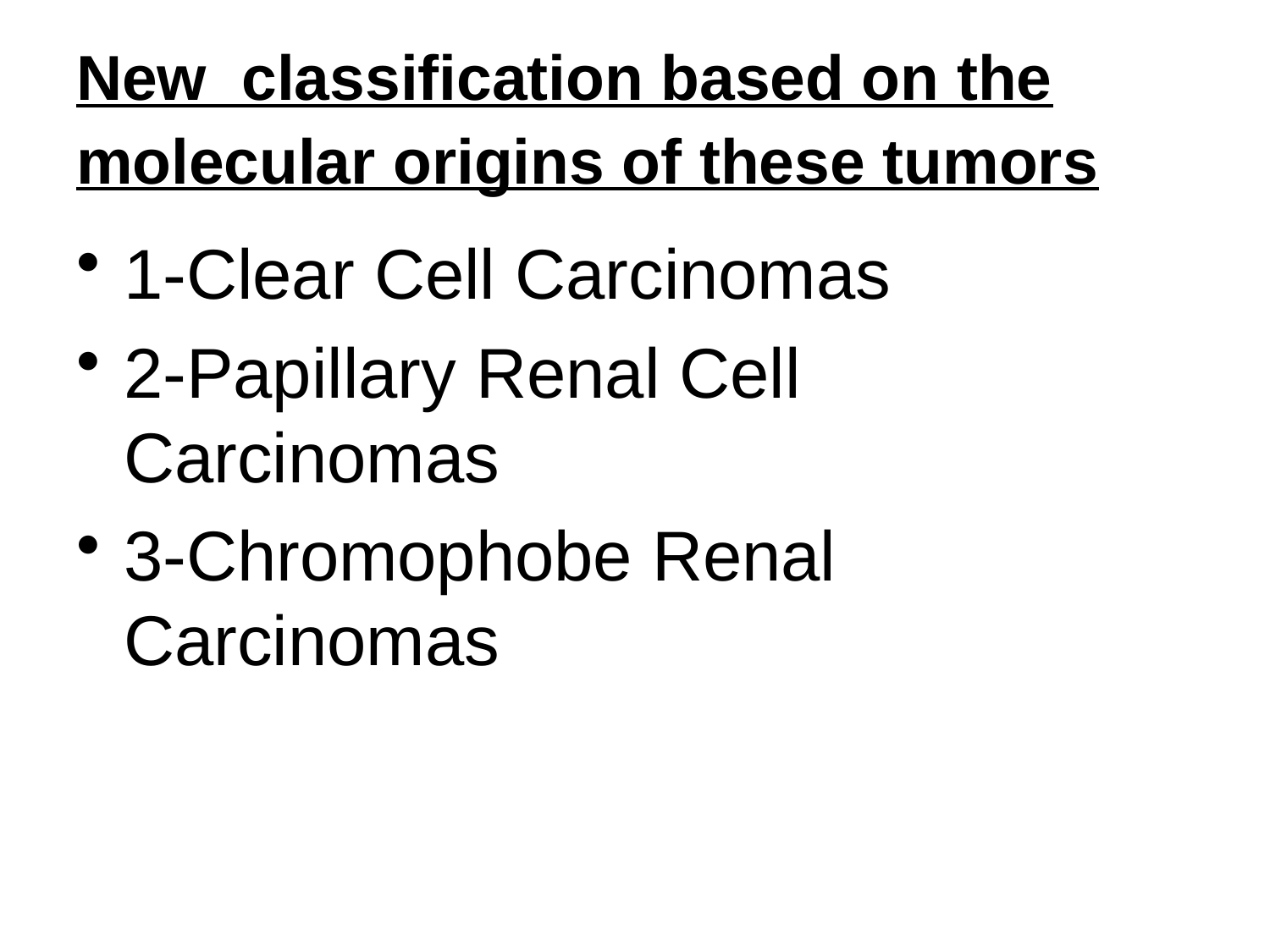

# New  classification based on the molecular origins of these tumors
1-Clear Cell Carcinomas
2-Papillary Renal Cell Carcinomas
3-Chromophobe Renal Carcinomas